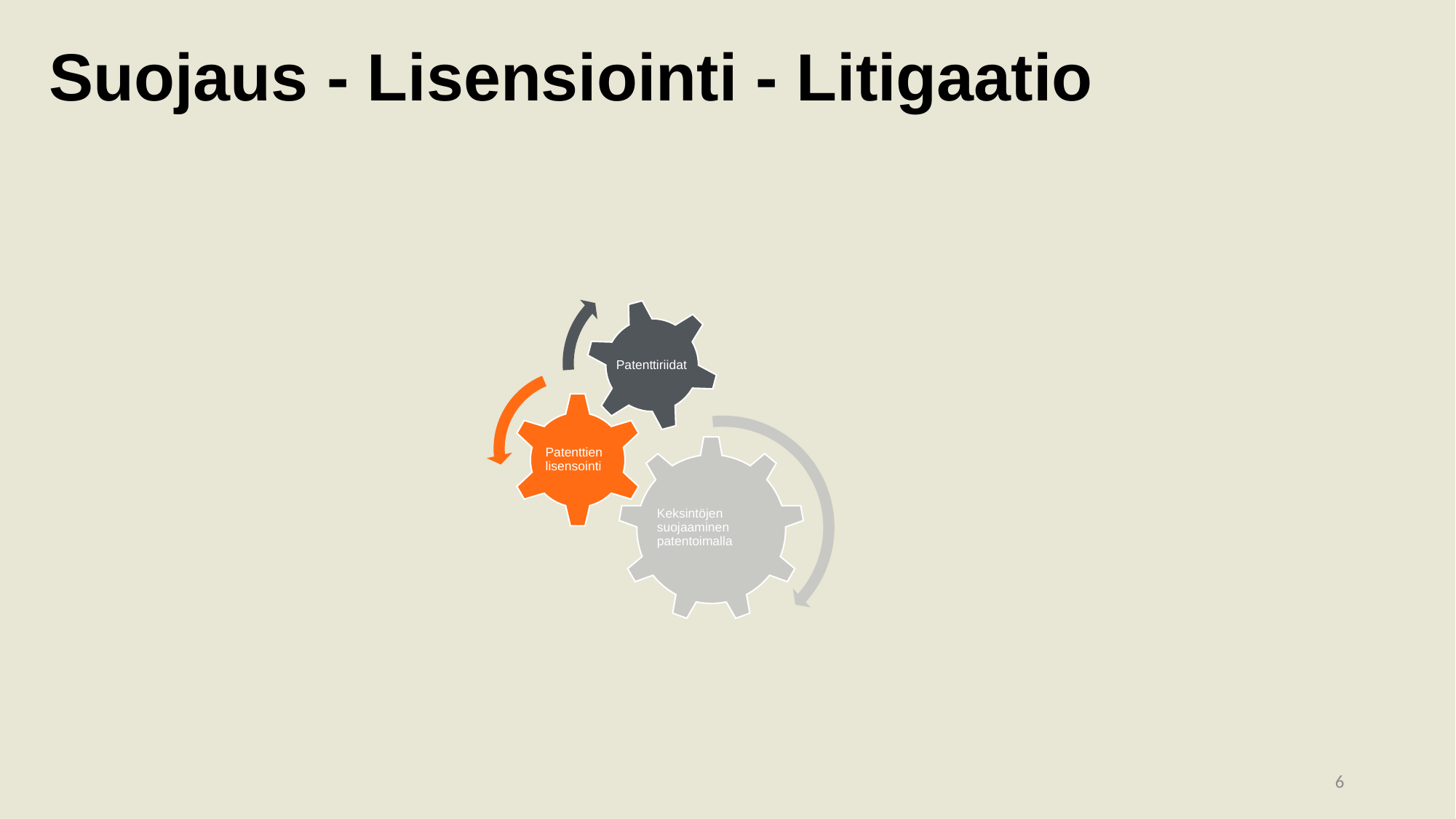

# Suojaus - Lisensiointi - Litigaatio

Patenttiriidat

Patenttien lisensointi

Keksintöjen suojaaminen patentoimalla
6